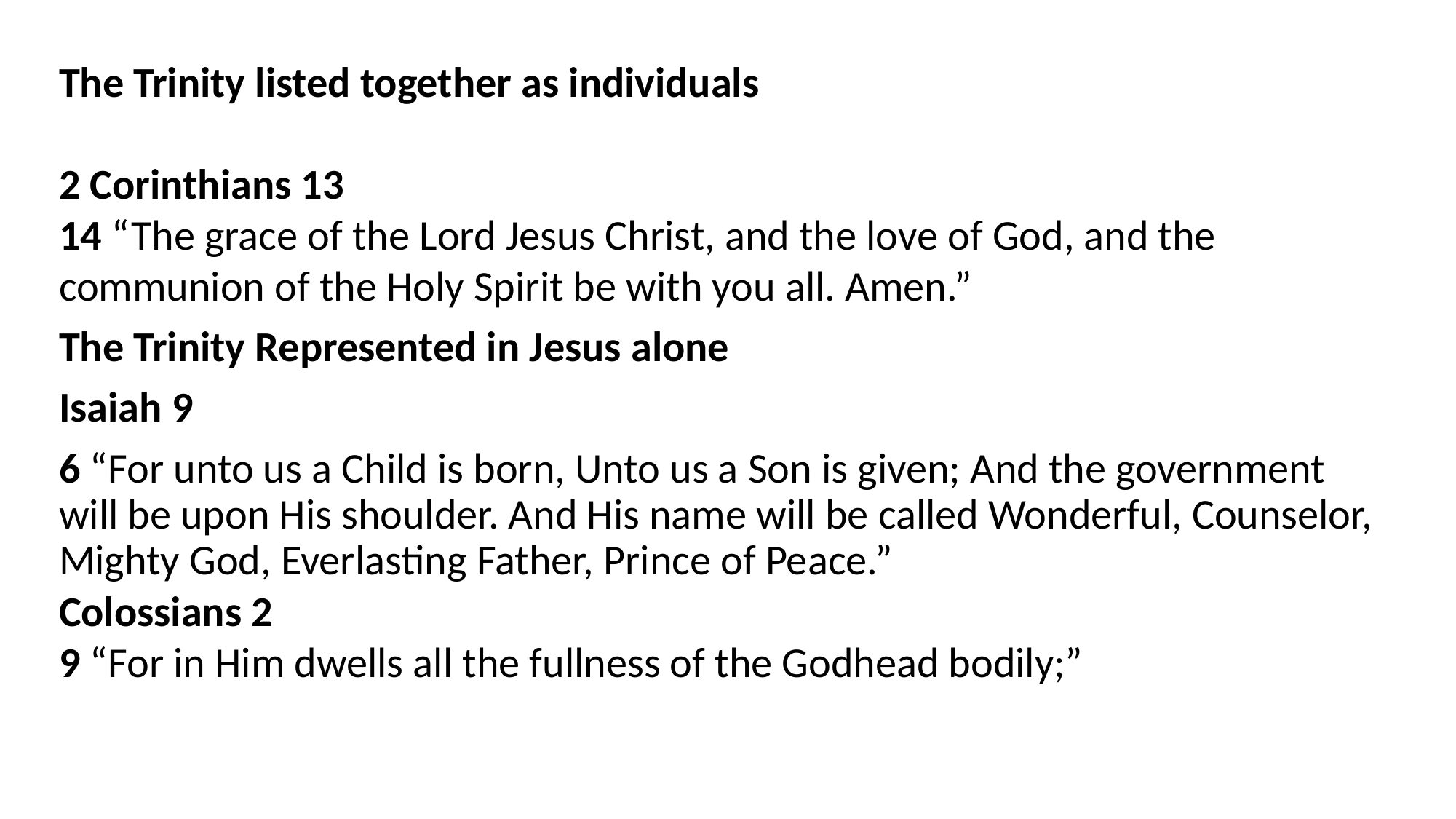

The Trinity listed together as individuals

2 Corinthians 13
14 “The grace of the Lord Jesus Christ, and the love of God, and the communion of the Holy Spirit be with you all. Amen.”
The Trinity Represented in Jesus alone
Isaiah 9
6 “For unto us a Child is born, Unto us a Son is given; And the government will be upon His shoulder. And His name will be called Wonderful, Counselor, Mighty God, Everlasting Father, Prince of Peace.”
Colossians 2
9 “For in Him dwells all the fullness of the Godhead bodily;”